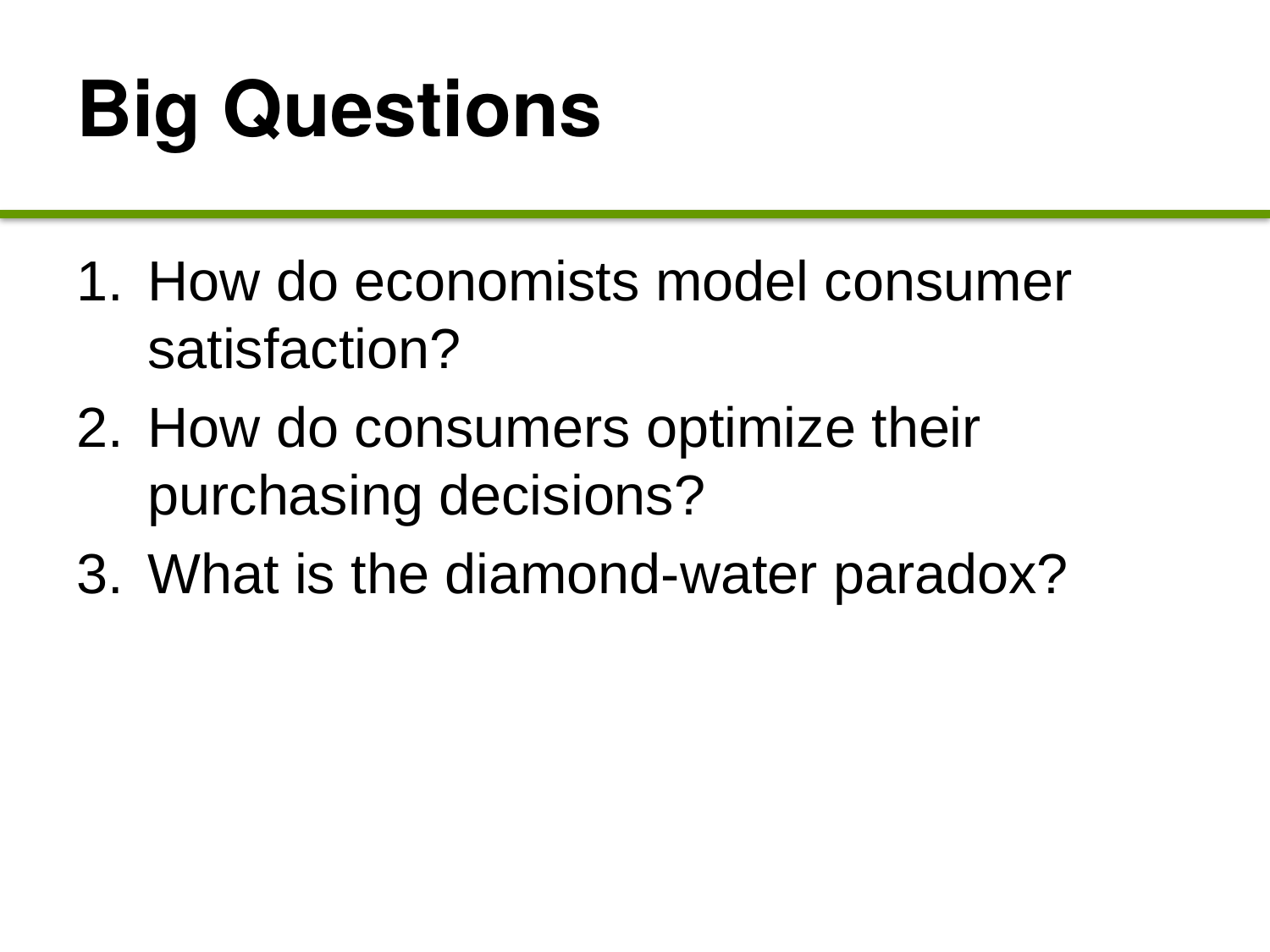

# Big Questions
How do economists model consumer satisfaction?
How do consumers optimize their purchasing decisions?
What is the diamond-water paradox?